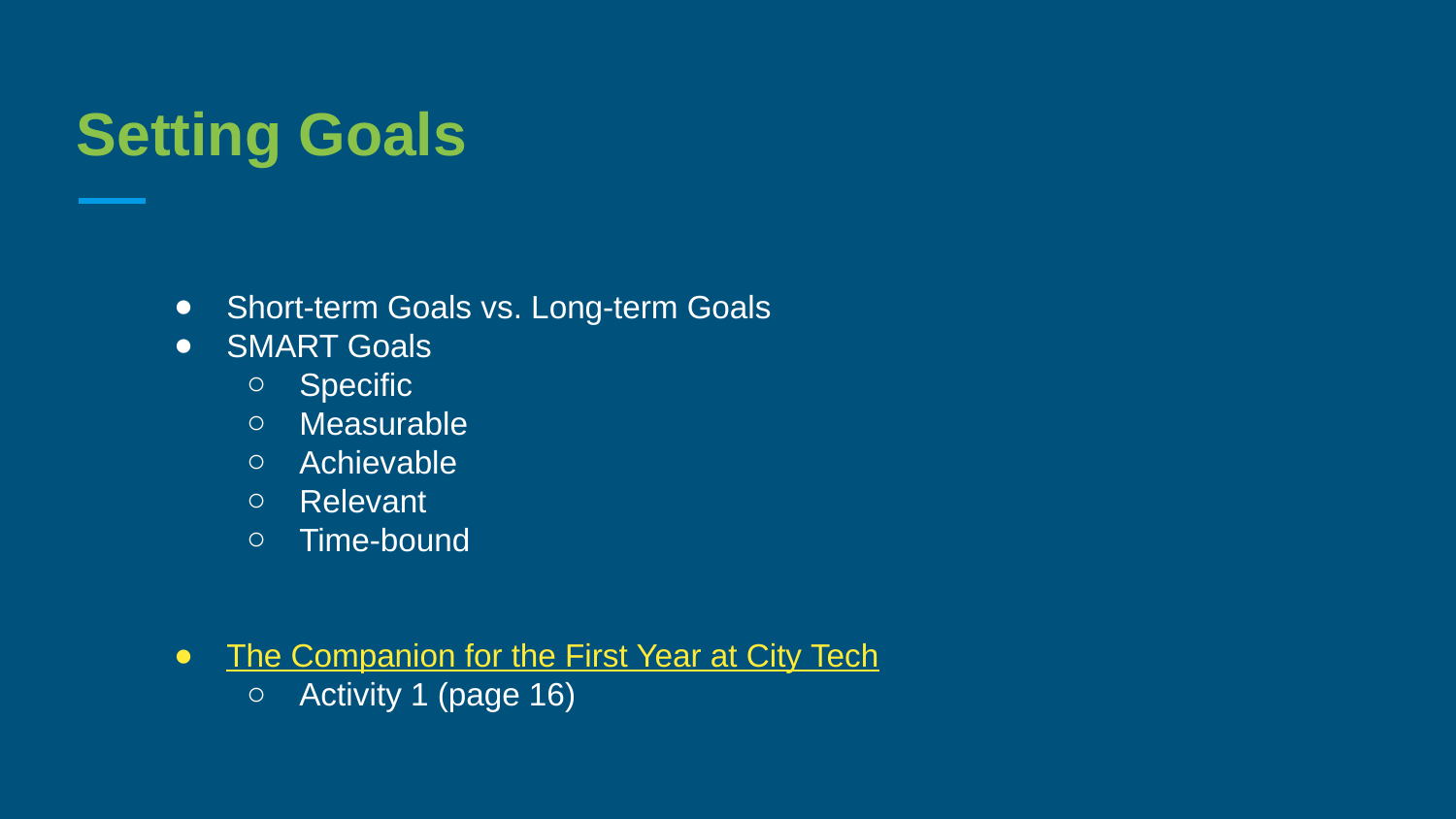

# Setting Goals
Short-term Goals vs. Long-term Goals
SMART Goals
Specific
Measurable
Achievable
Relevant
Time-bound

The Companion for the First Year at City Tech
Activity 1 (page 16)